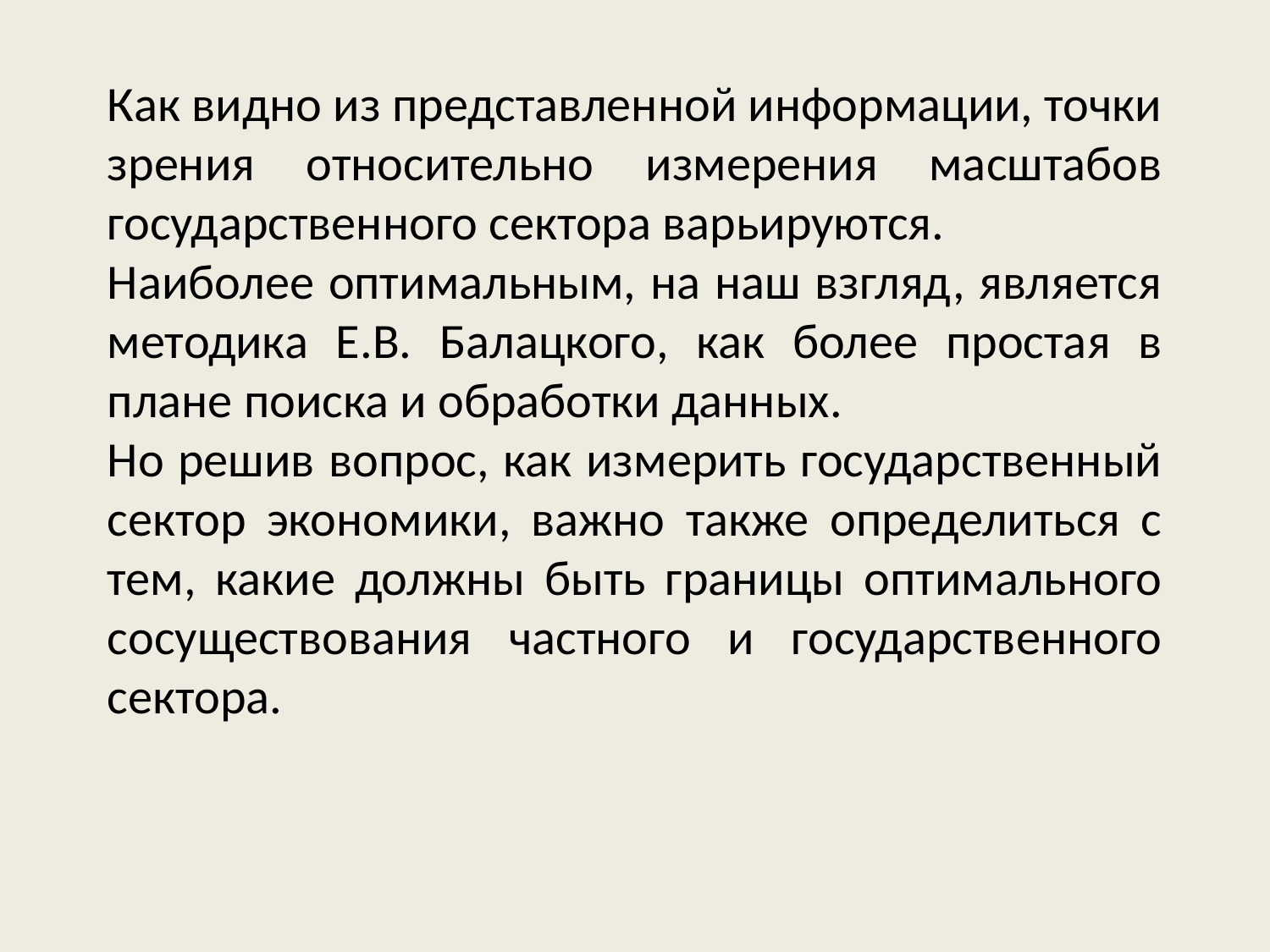

Как видно из представленной информации, точки зрения относительно измерения масштабов государственного сектора варьируются.
Наиболее оптимальным, на наш взгляд, является методика Е.В. Балацкого, как более простая в плане поиска и обработки данных.
Но решив вопрос, как измерить государственный сектор экономики, важно также определиться с тем, какие должны быть границы оптимального сосуществования частного и государственного сектора.